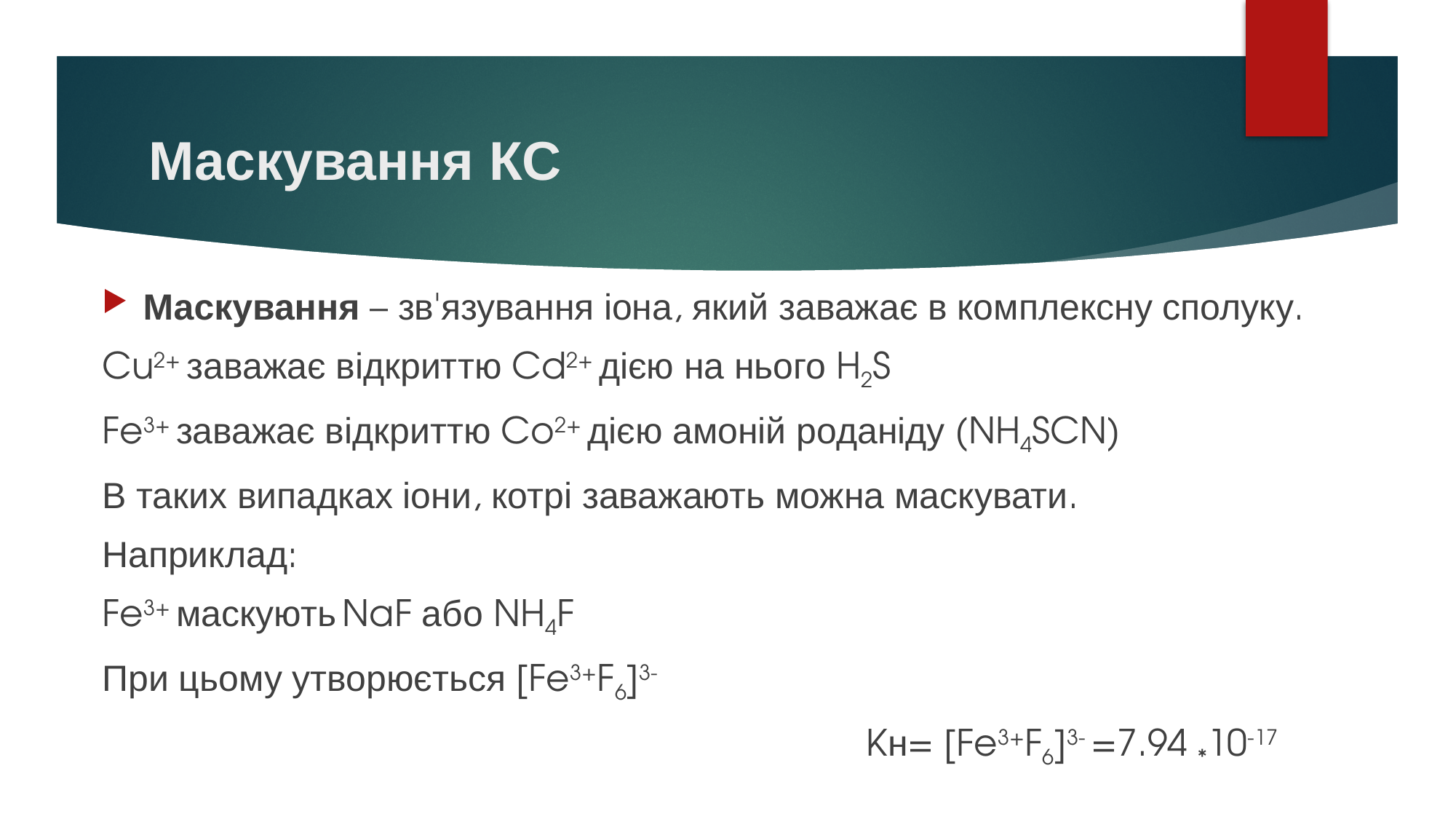

# Маскування КС
Маскування – зв'язування іона, який заважає в комплексну сполуку.
Cu2+ заважає відкриттю Cd2+ дією на нього H2S
Fe3+ заважає відкриттю Co2+ дією амоній роданіду (NH4SCN)
В таких випадках іони, котрі заважають можна маскувати.
Наприклад:
Fe3+ маскують NaF або NH4F
При цьому утворюється [Fe3+F6]3-
							Kн= [Fe3+F6]3- =7.94 *10-17